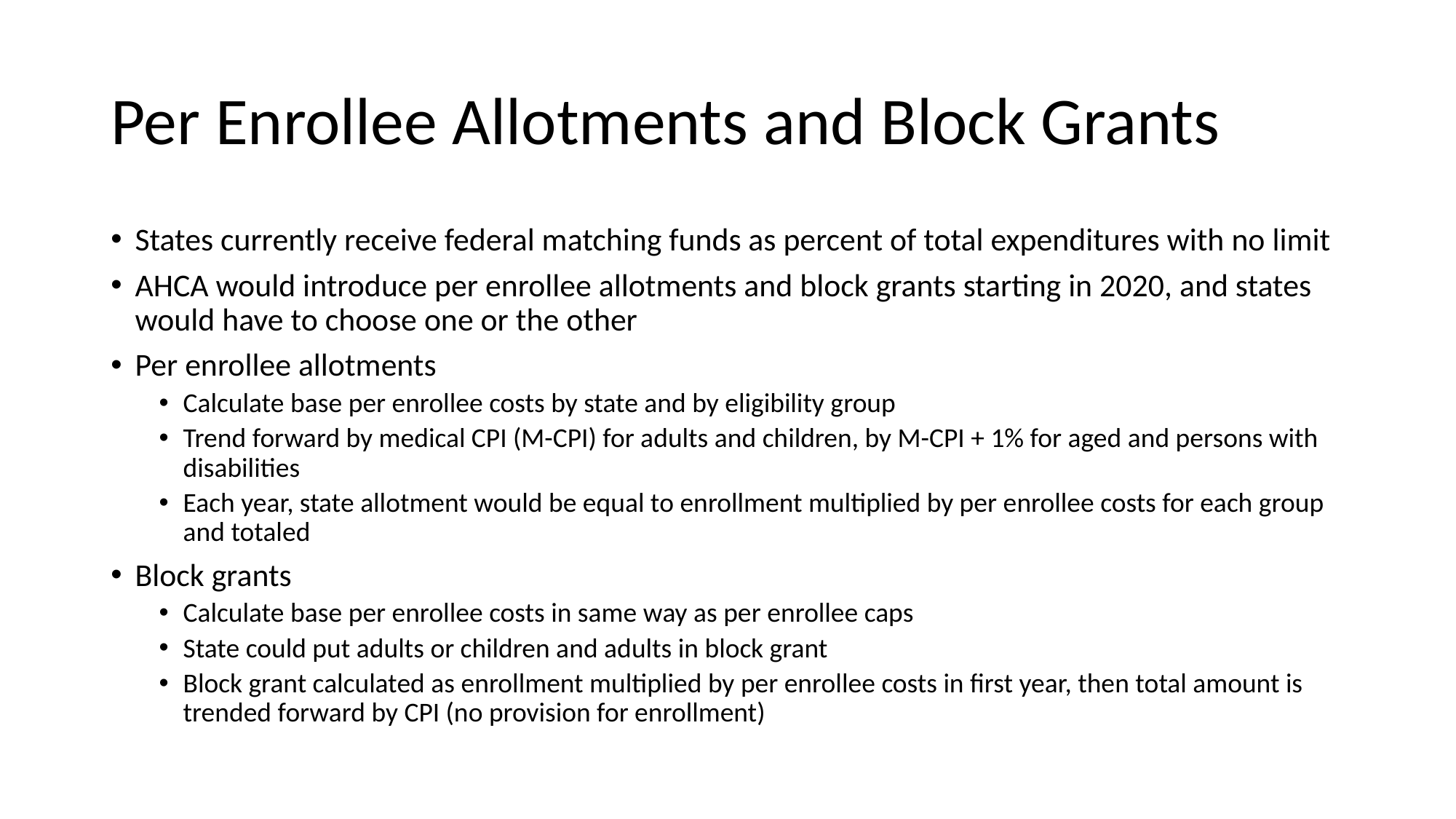

# Per Enrollee Allotments and Block Grants
States currently receive federal matching funds as percent of total expenditures with no limit
AHCA would introduce per enrollee allotments and block grants starting in 2020, and states would have to choose one or the other
Per enrollee allotments
Calculate base per enrollee costs by state and by eligibility group
Trend forward by medical CPI (M-CPI) for adults and children, by M-CPI + 1% for aged and persons with disabilities
Each year, state allotment would be equal to enrollment multiplied by per enrollee costs for each group and totaled
Block grants
Calculate base per enrollee costs in same way as per enrollee caps
State could put adults or children and adults in block grant
Block grant calculated as enrollment multiplied by per enrollee costs in first year, then total amount is trended forward by CPI (no provision for enrollment)